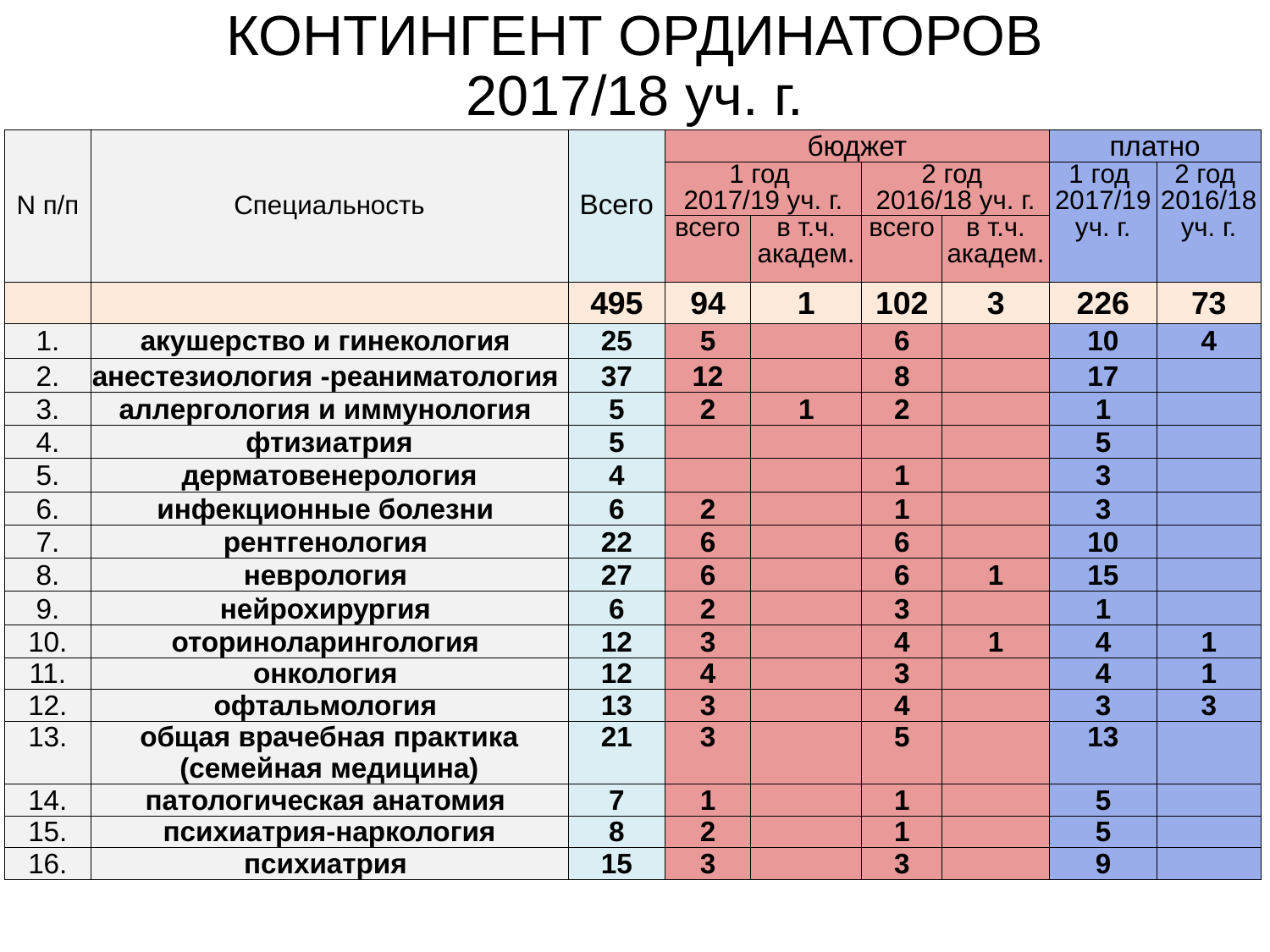

КОНТИНГЕНТ ОРДИНАТОРОВ
2017/18 уч. г.
| N п/п | Специальность | Всего | бюджет |  |  |  | платно |  |
| --- | --- | --- | --- | --- | --- | --- | --- | --- |
|  |  |  | 1 год 2017/19 уч. г. |  | 2 год 2016/18 уч. г. |  | 1 год 2017/19 уч. г. | 2 год 2016/18 уч. г. |
|  |  |  | всего | в т.ч. академ. | всего | в т.ч. академ. |  |  |
|  |  | 495 | 94 | 1 | 102 | 3 | 226 | 73 |
| 1. | акушерство и гинекология | 25 | 5 |  | 6 |  | 10 | 4 |
| 2. | анестезиология -реаниматология | 37 | 12 |  | 8 |  | 17 |  |
| 3. | аллергология и иммунология | 5 | 2 | 1 | 2 |  | 1 |  |
| 4. | фтизиатрия | 5 |  |  |  |  | 5 |  |
| 5. | дерматовенерология | 4 |  |  | 1 |  | 3 |  |
| 6. | инфекционные болезни | 6 | 2 |  | 1 |  | 3 |  |
| 7. | рентгенология | 22 | 6 |  | 6 |  | 10 |  |
| 8. | неврология | 27 | 6 |  | 6 | 1 | 15 |  |
| 9. | нейрохирургия | 6 | 2 |  | 3 |  | 1 |  |
| 10. | оториноларингология | 12 | 3 |  | 4 | 1 | 4 | 1 |
| 11. | онкология | 12 | 4 |  | 3 |  | 4 | 1 |
| 12. | офтальмология | 13 | 3 |  | 4 |  | 3 | 3 |
| 13. | общая врачебная практика (семейная медицина) | 21 | 3 |  | 5 |  | 13 |  |
| 14. | патологическая анатомия | 7 | 1 |  | 1 |  | 5 |  |
| 15. | психиатрия-наркология | 8 | 2 |  | 1 |  | 5 |  |
| 16. | психиатрия | 15 | 3 |  | 3 |  | 9 |  |